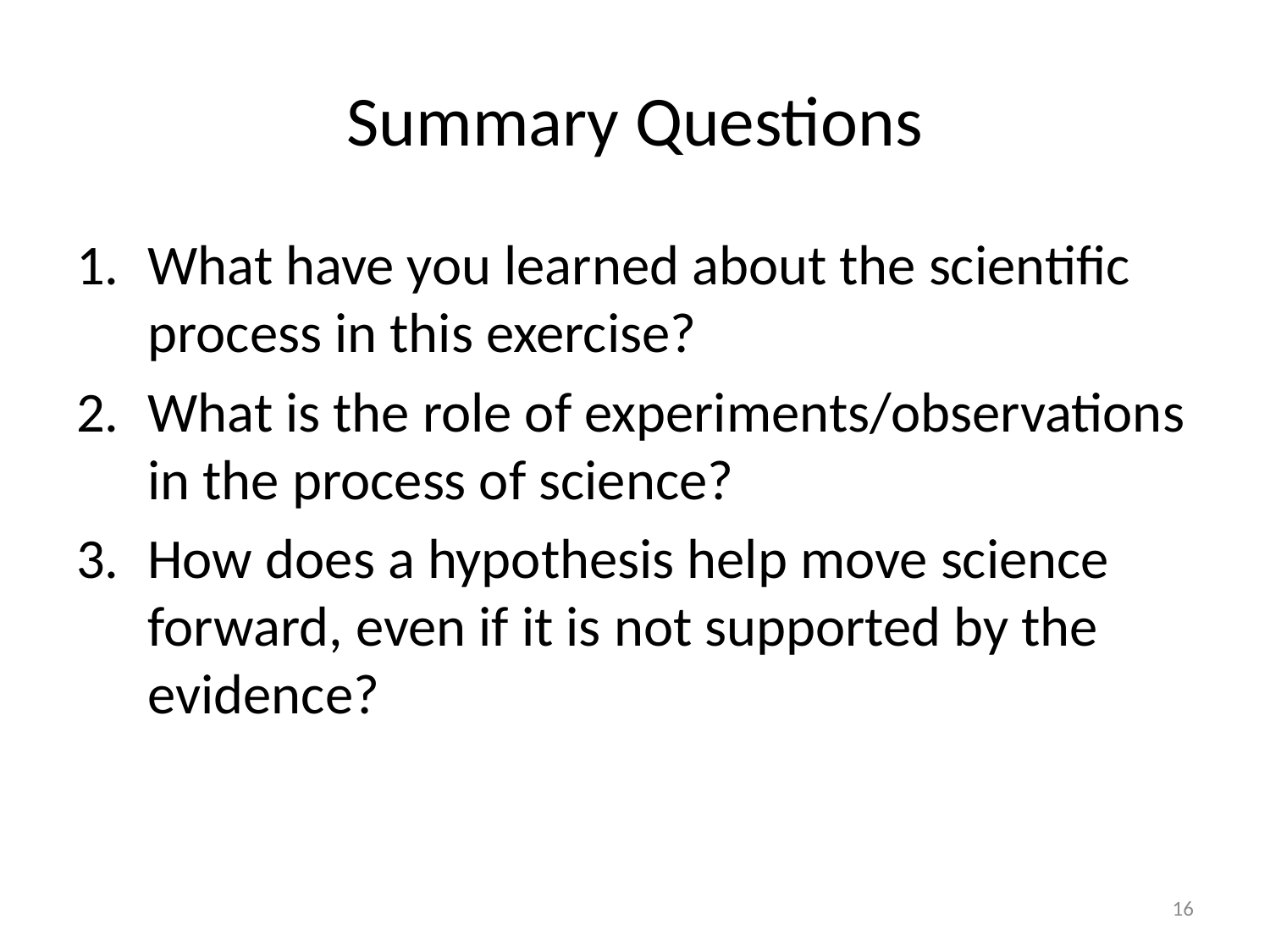

# Summary Questions
What have you learned about the scientific process in this exercise?
What is the role of experiments/observations in the process of science?
How does a hypothesis help move science forward, even if it is not supported by the evidence?

16